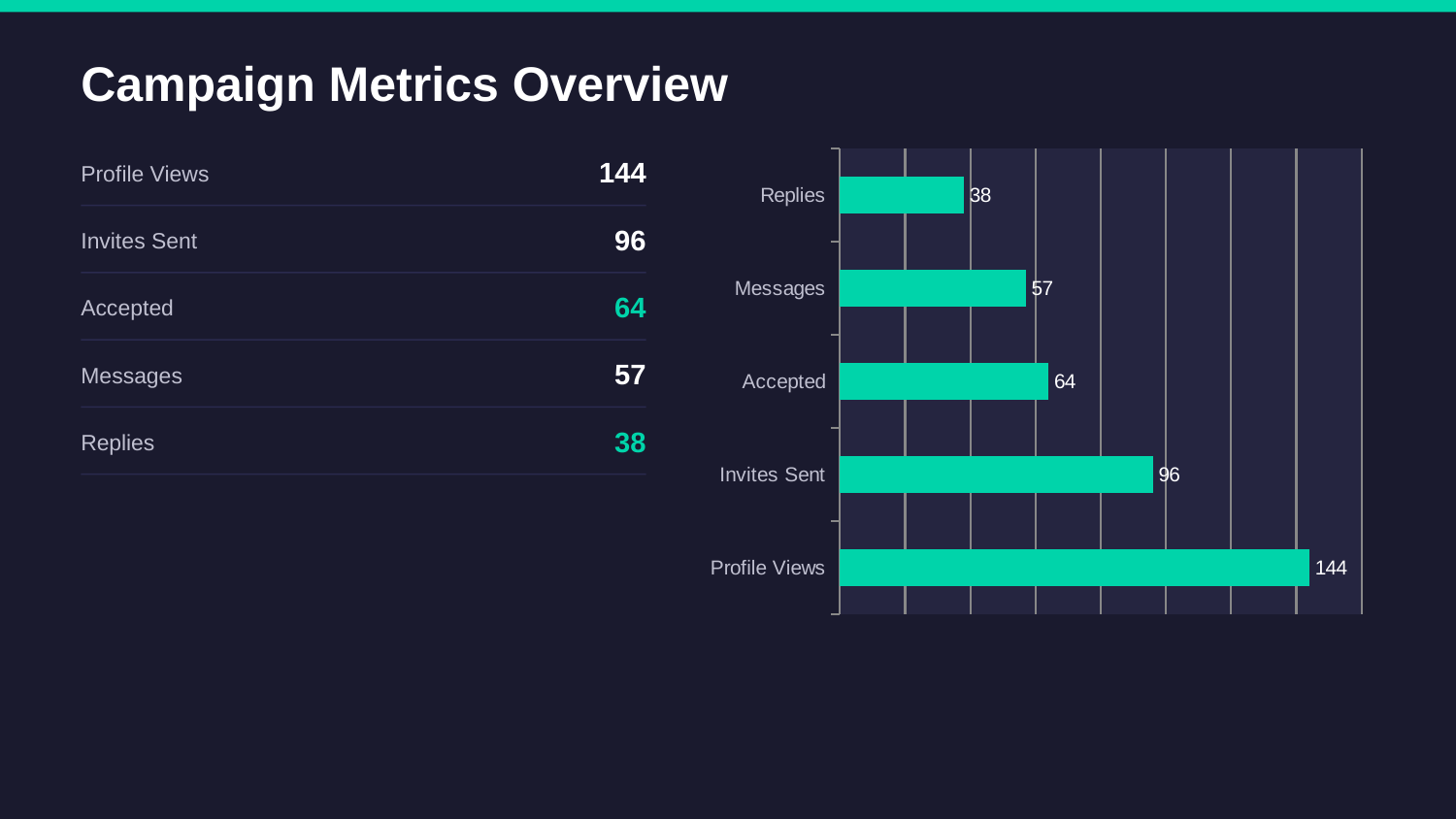

Campaign Metrics Overview

### Chart

| Category | Campaign Funnel |
|---|---|
| Profile Views | 144.0 |
| Invites Sent | 96.0 |
| Accepted | 64.0 |
| Messages | 57.0 |
| Replies | 38.0 |
144
Profile Views

96
Invites Sent

64
Accepted

57
Messages

38
Replies